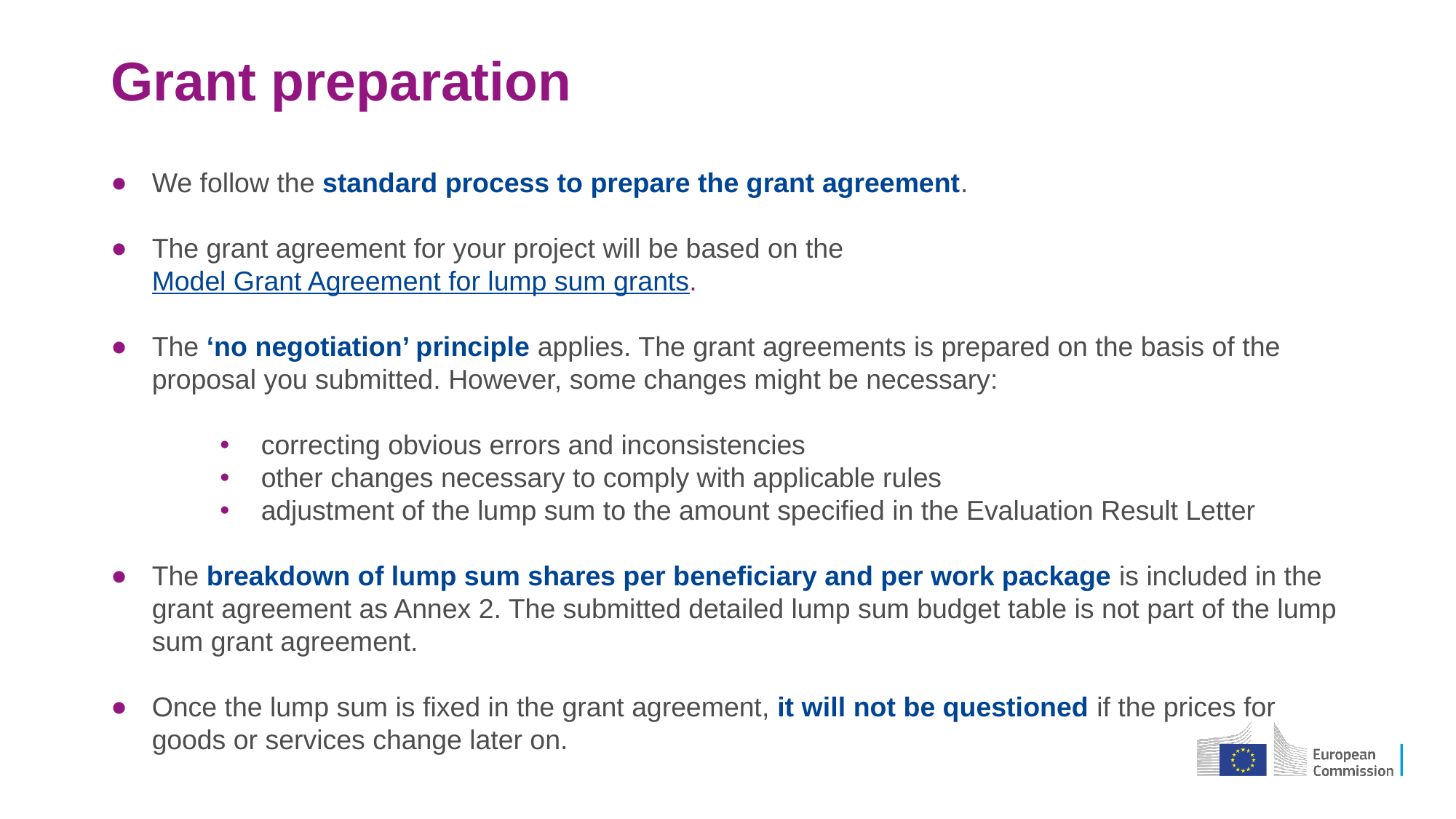

# Grant preparation
We follow the standard process to prepare the grant agreement.

The grant agreement for your project will be based on the Model Grant Agreement for lump sum grants.

The ‘no negotiation’ principle applies. The grant agreements is prepared on the basis of the proposal you submitted. However, some changes might be necessary:

correcting obvious errors and inconsistencies
other changes necessary to comply with applicable rules
adjustment of the lump sum to the amount specified in the Evaluation Result Letter

The breakdown of lump sum shares per beneficiary and per work package is included in the grant agreement as Annex 2. The submitted detailed lump sum budget table is not part of the lump sum grant agreement.

Once the lump sum is fixed in the grant agreement, it will not be questioned if the prices for goods or services change later on.